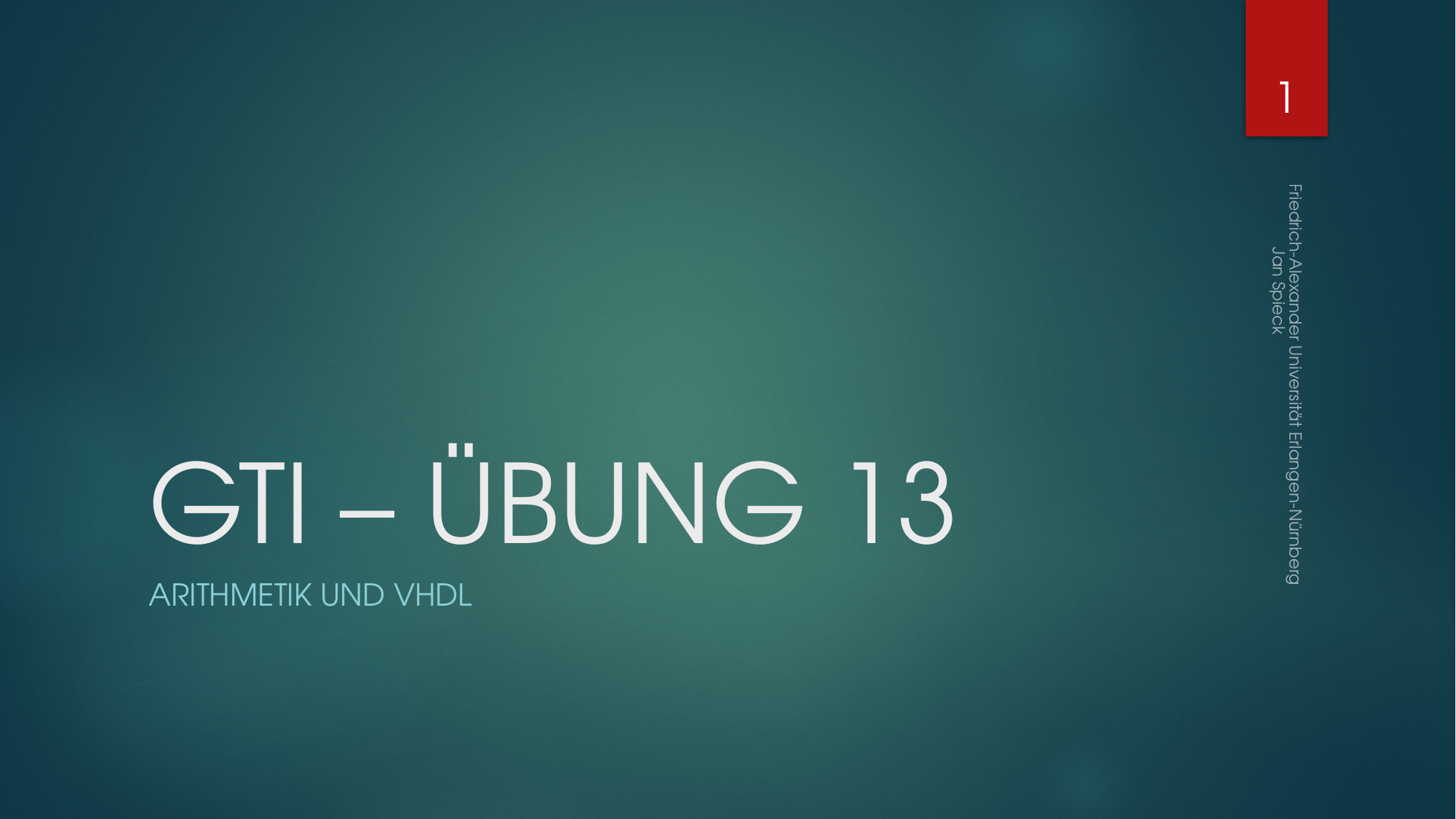

1
# GTI – ÜBUNG 13
Friedrich-Alexander Universität Erlangen-Nürnberg                      Jan Spieck
arithmetik und vhdl